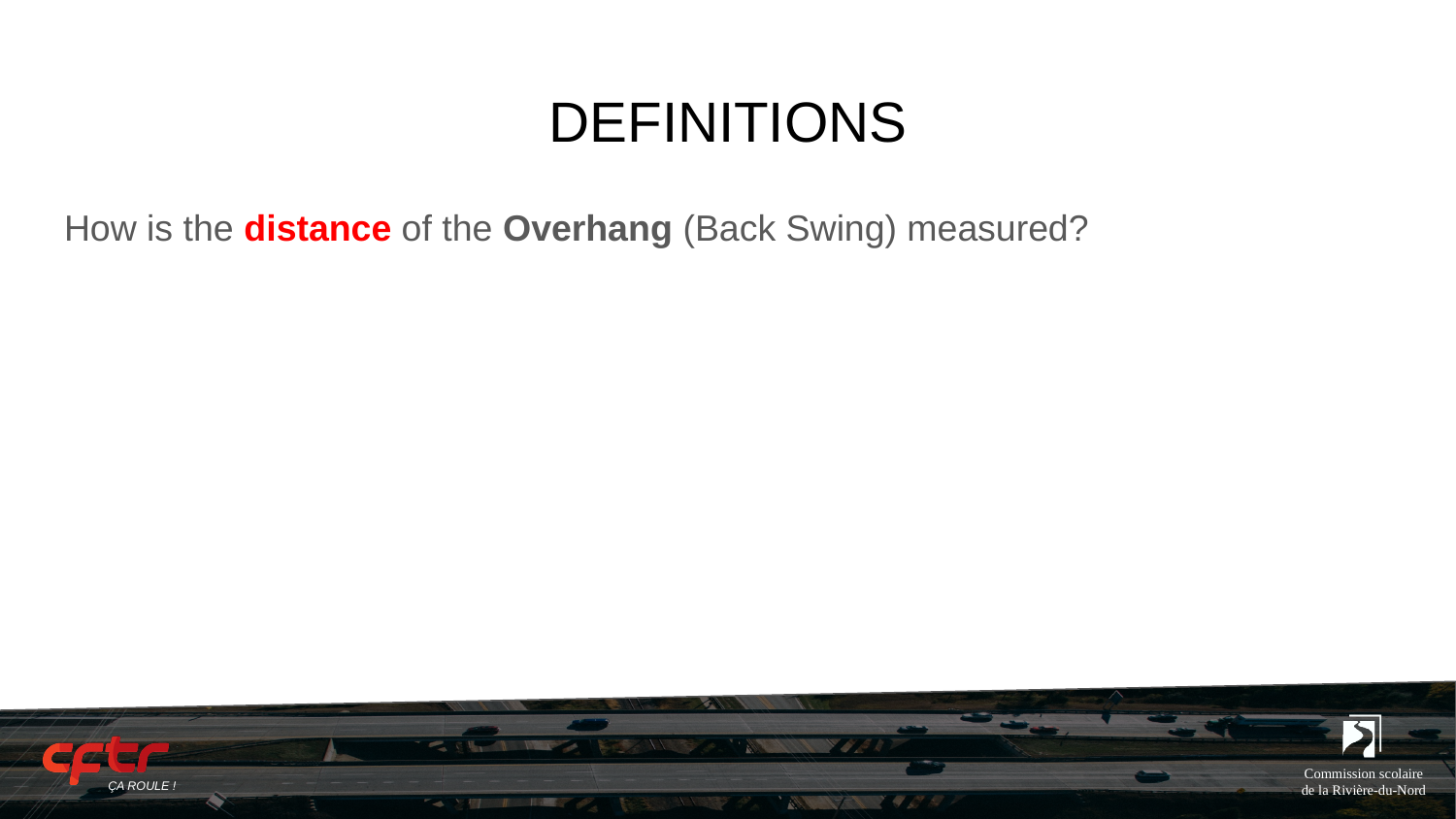

# DEFINITIONS
How is the distance of the Overhang (Back Swing) measured?